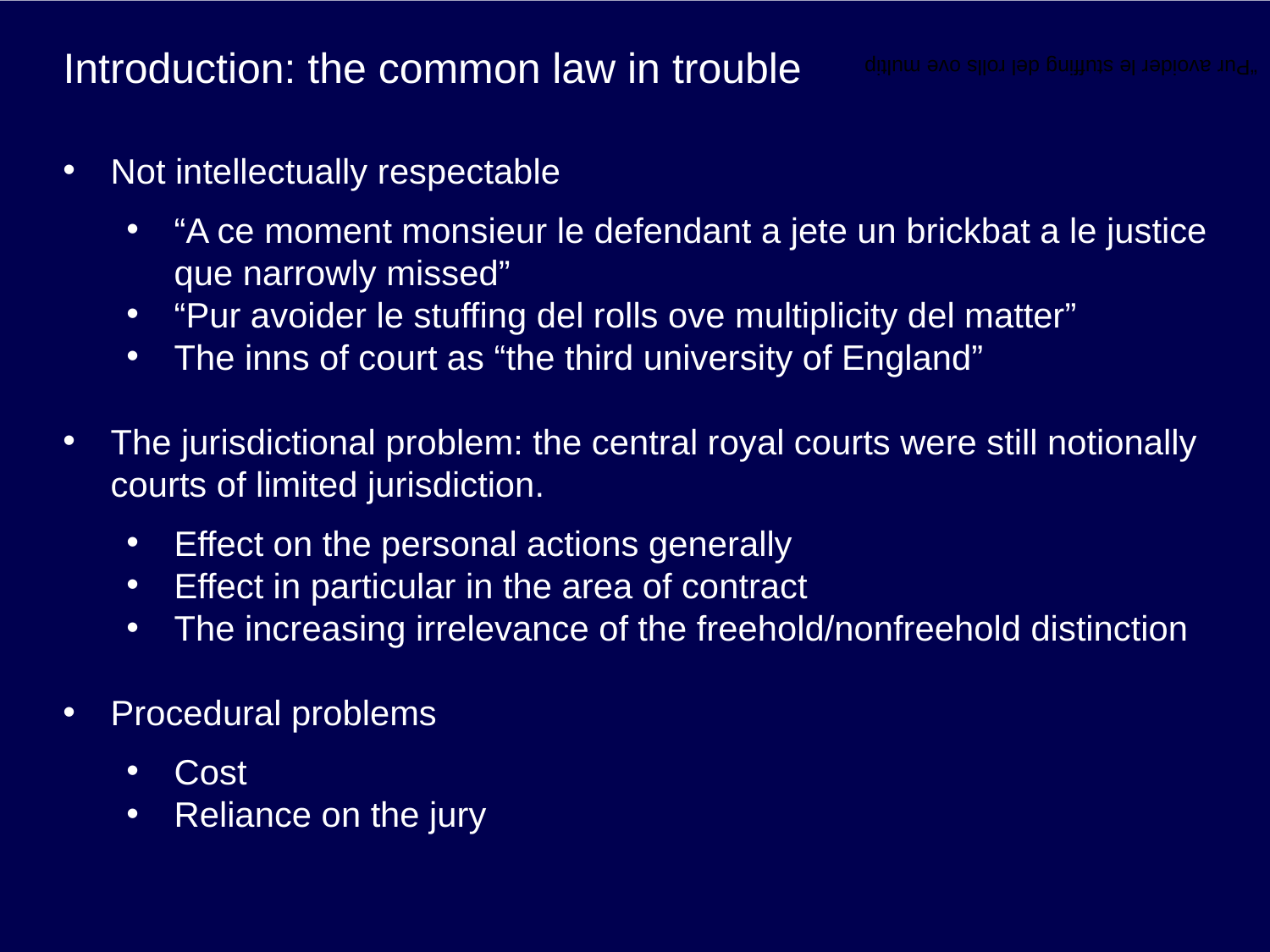

# Introduction: the common law in trouble
“Pur avoider le stuffing del rolls ove multip
Not intellectually respectable

“A ce moment monsieur le defendant a jete un brickbat a le justice que narrowly missed”
“Pur avoider le stuffing del rolls ove multiplicity del matter”
The inns of court as “the third university of England”

The jurisdictional problem: the central royal courts were still notionally courts of limited jurisdiction.

Effect on the personal actions generally
Effect in particular in the area of contract
The increasing irrelevance of the freehold/nonfreehold distinction

Procedural problems

Cost
Reliance on the jury